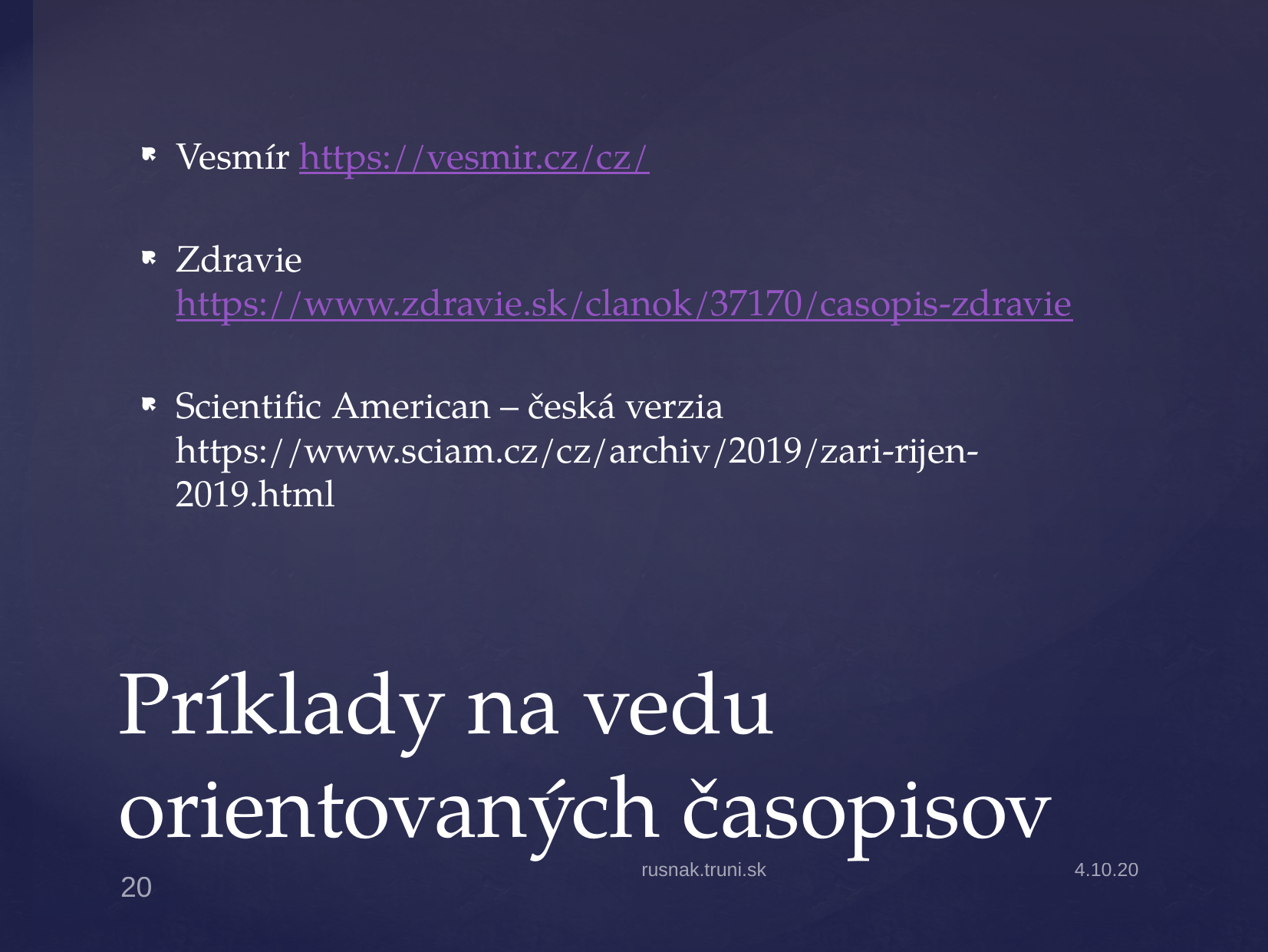

Vesmír https://vesmir.cz/cz/

Zdravie https://www.zdravie.sk/clanok/37170/casopis-zdravie

Scientific American – česká verzia https://www.sciam.cz/cz/archiv/2019/zari-rijen-2019.html

# Príklady na vedu orientovaných časopisov
rusnak.truni.sk
4.10.20
20